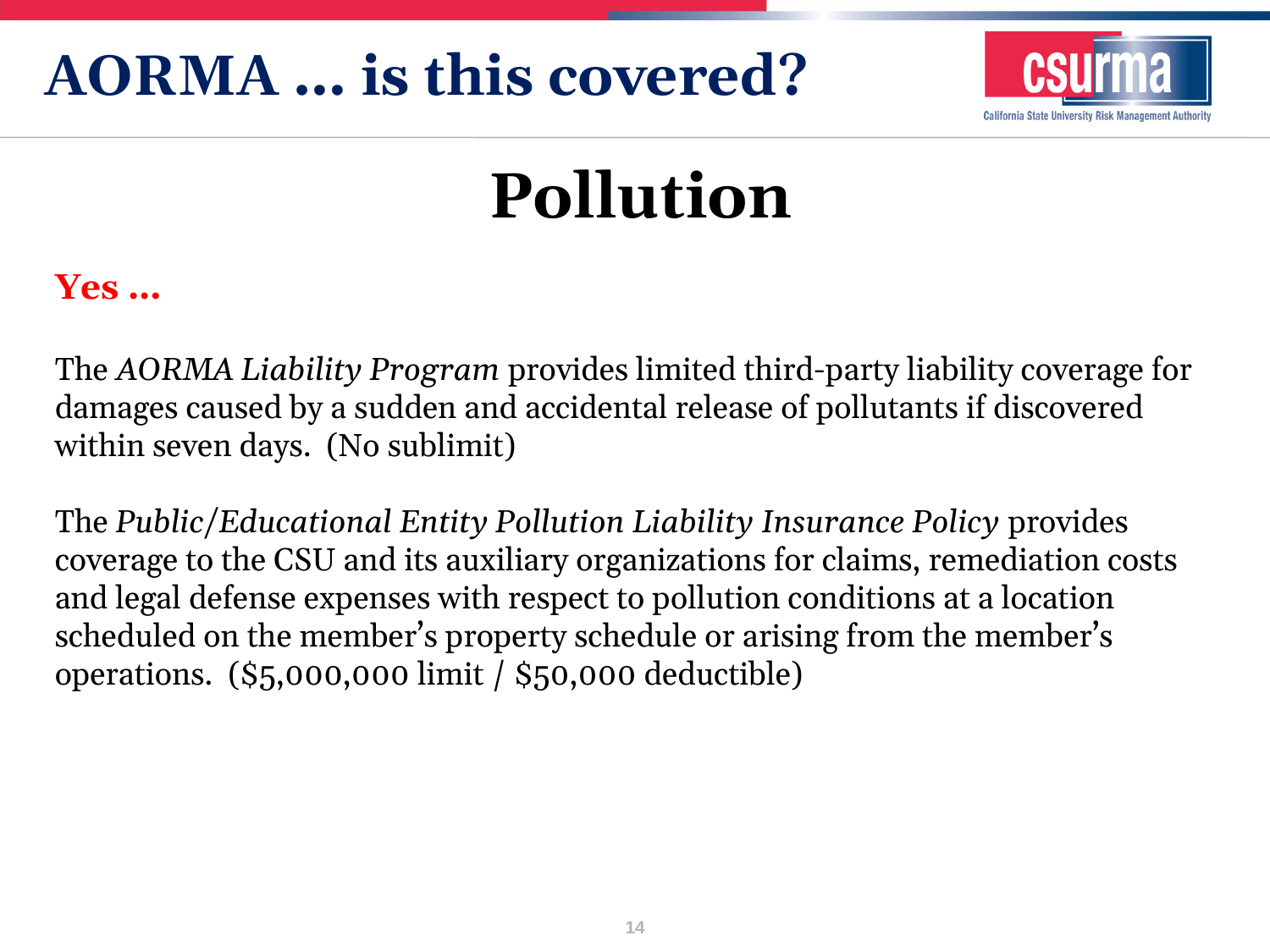

# AORMA … is this covered?
Pollution

Yes …

The AORMA Liability Program provides limited third-party liability coverage for damages caused by a sudden and accidental release of pollutants if discovered within seven days.  (No sublimit)

The Public/Educational Entity Pollution Liability Insurance Policy provides coverage to the CSU and its auxiliary organizations for claims, remediation costs and legal defense expenses with respect to pollution conditions at a location scheduled on the member’s property schedule or arising from the member’s operations.  ($5,000,000 limit / $50,000 deductible)

14